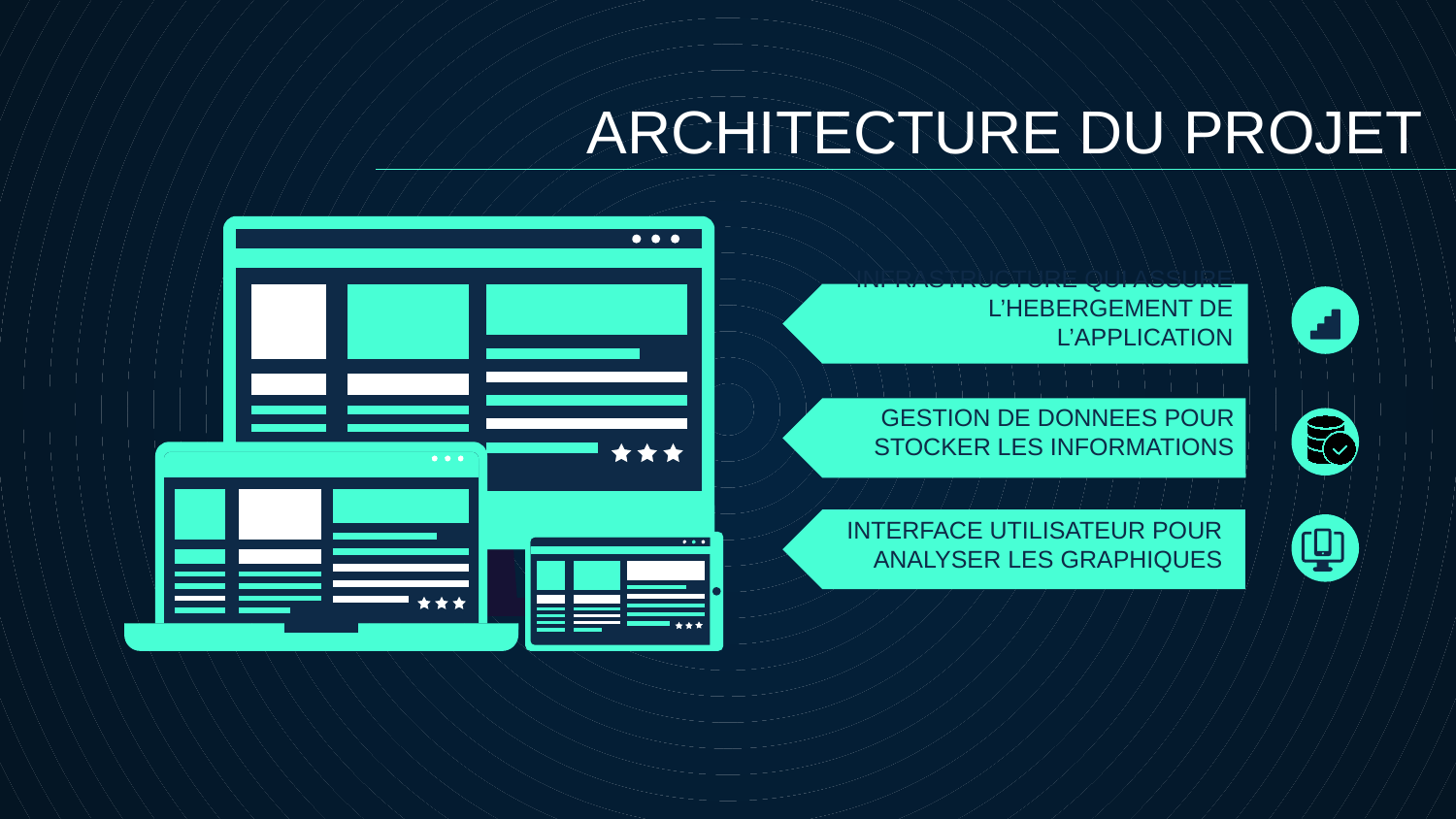

ARCHITECTURE DU PROJET

# INFRASTRUCTURE QUI ASSURE L’HEBERGEMENT DE L’APPLICATION

GESTION DE DONNEES POUR STOCKER LES INFORMATIONS

POSITIONING

INTERFACE UTILISATEUR POUR ANALYSER LES GRAPHIQUES

ADAPTABILITY